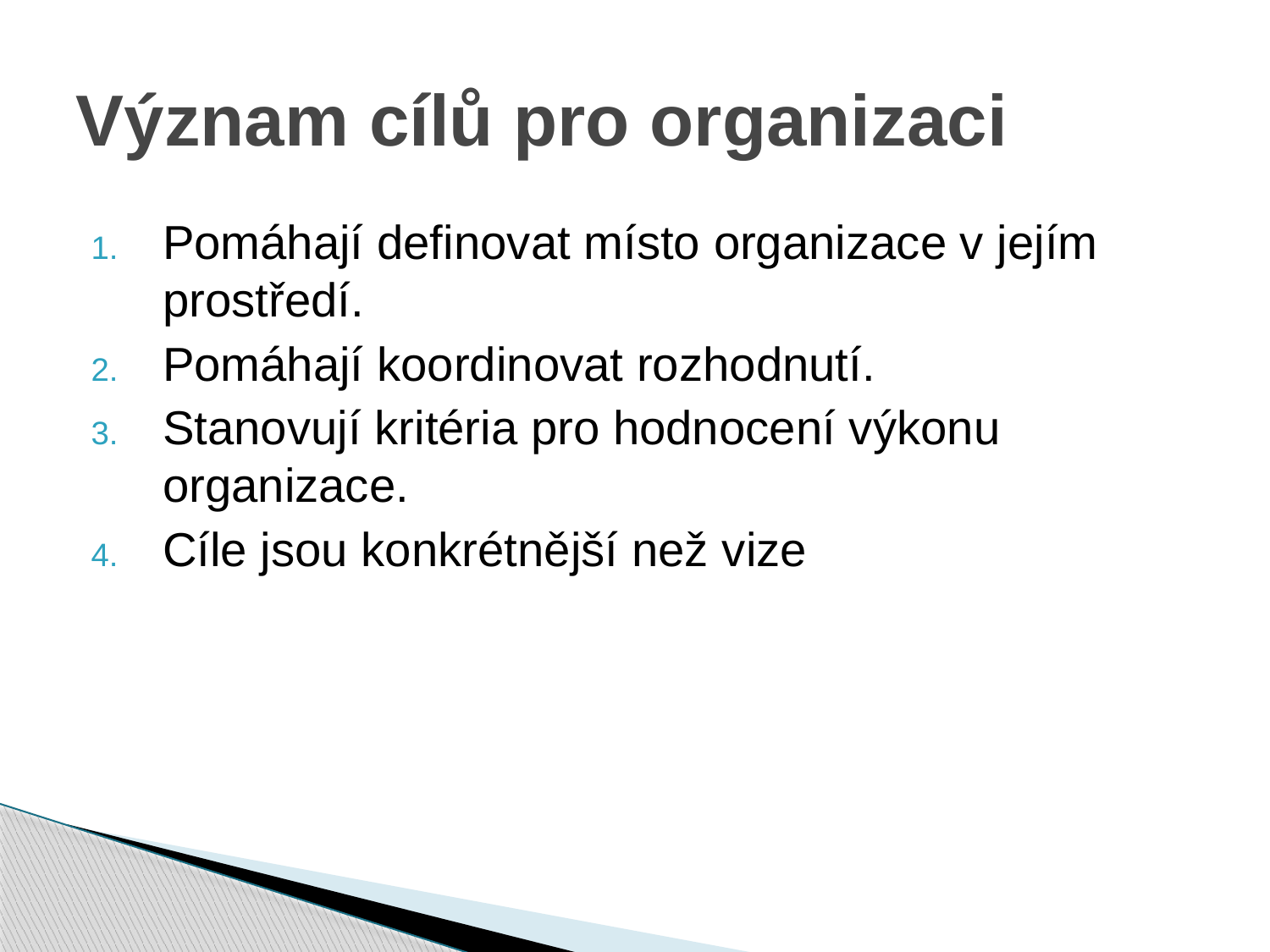

# Význam cílů pro organizaci
Pomáhají definovat místo organizace v jejím prostředí.
Pomáhají koordinovat rozhodnutí.
Stanovují kritéria pro hodnocení výkonu organizace.
Cíle jsou konkrétnější než vize